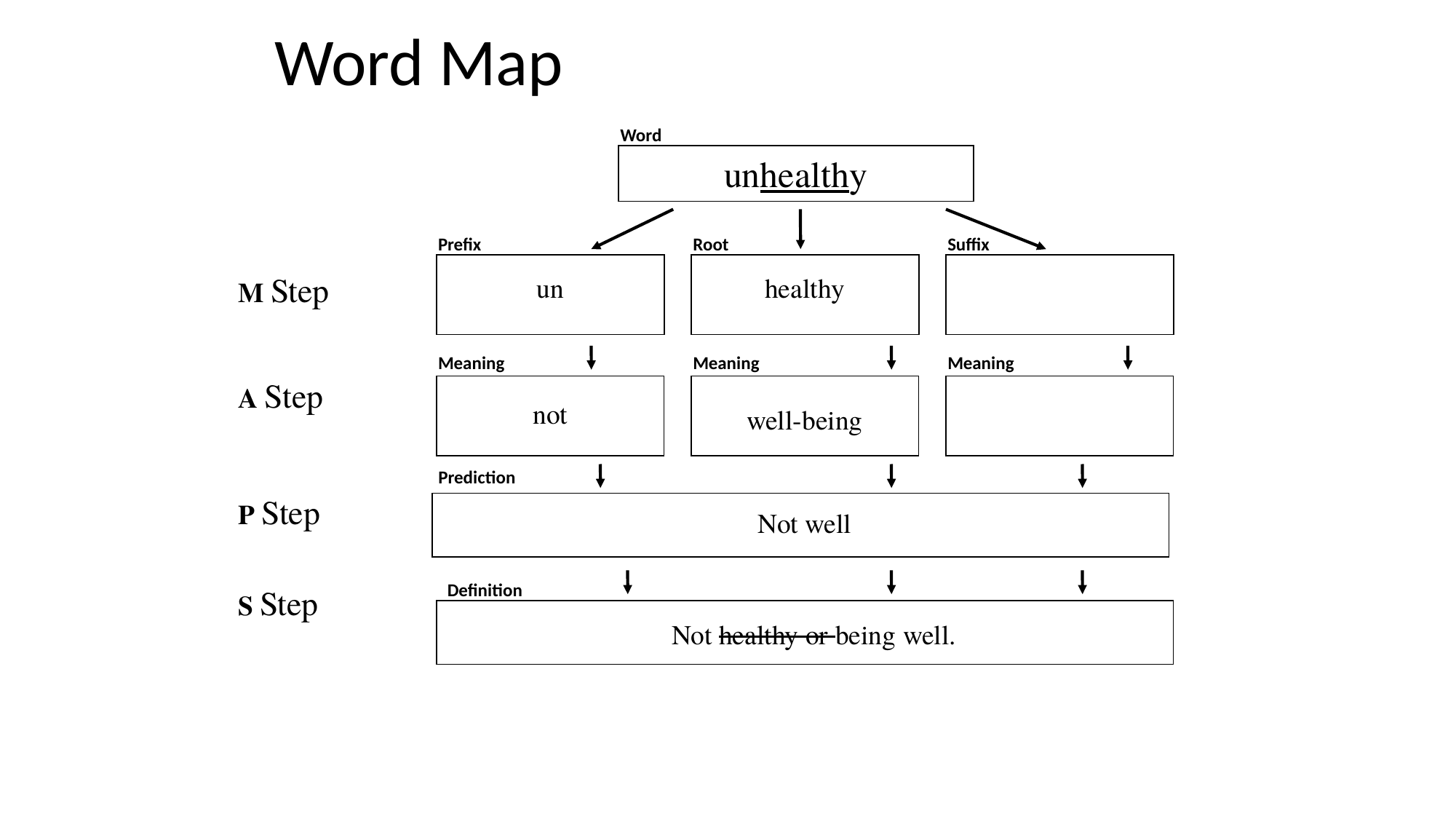

# Word Map
Word

unhealthy

Prefix
Root
Suffix

M Step

A Step

P Step

S Step
un
healthy

Meaning

Meaning

Meaning

not
well-being
Prediction

Not well

Definition

Not healthy or being well.